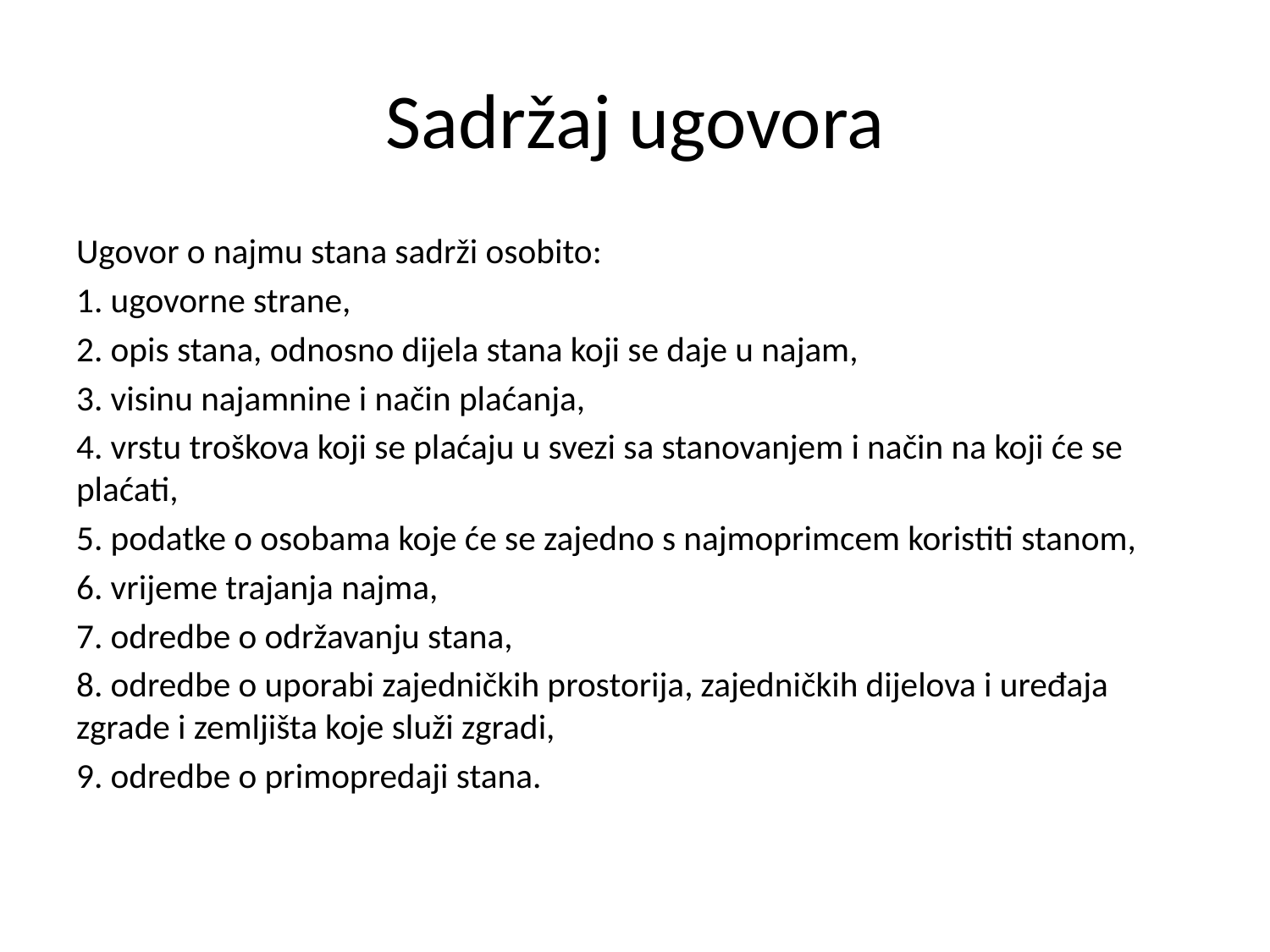

# Sadržaj ugovora
Ugovor o najmu stana sadrži osobito:
1. ugovorne strane,
2. opis stana, odnosno dijela stana koji se daje u najam,
3. visinu najamnine i način plaćanja,
4. vrstu troškova koji se plaćaju u svezi sa stanovanjem i način na koji će se plaćati,
5. podatke o osobama koje će se zajedno s najmoprimcem koristiti stanom,
6. vrijeme trajanja najma,
7. odredbe o održavanju stana,
8. odredbe o uporabi zajedničkih prostorija, zajedničkih dijelova i uređaja zgrade i zemljišta koje služi zgradi,
9. odredbe o primopredaji stana.